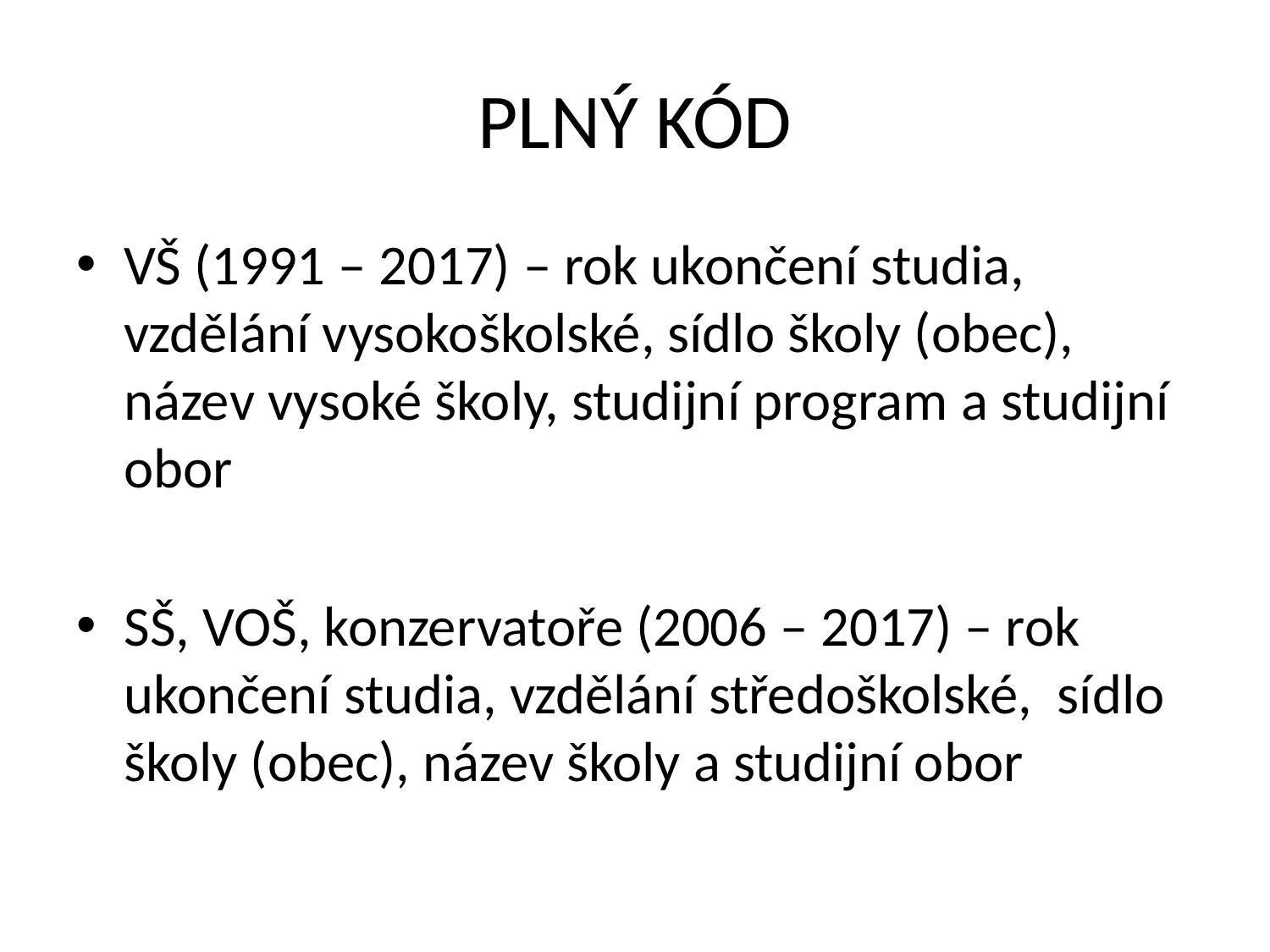

# PLNÝ KÓD
VŠ (1991 – 2017) – rok ukončení studia, vzdělání vysokoškolské, sídlo školy (obec), název vysoké školy, studijní program a studijní obor

SŠ, VOŠ, konzervatoře (2006 – 2017) – rok ukončení studia, vzdělání středoškolské,  sídlo školy (obec), název školy a studijní obor